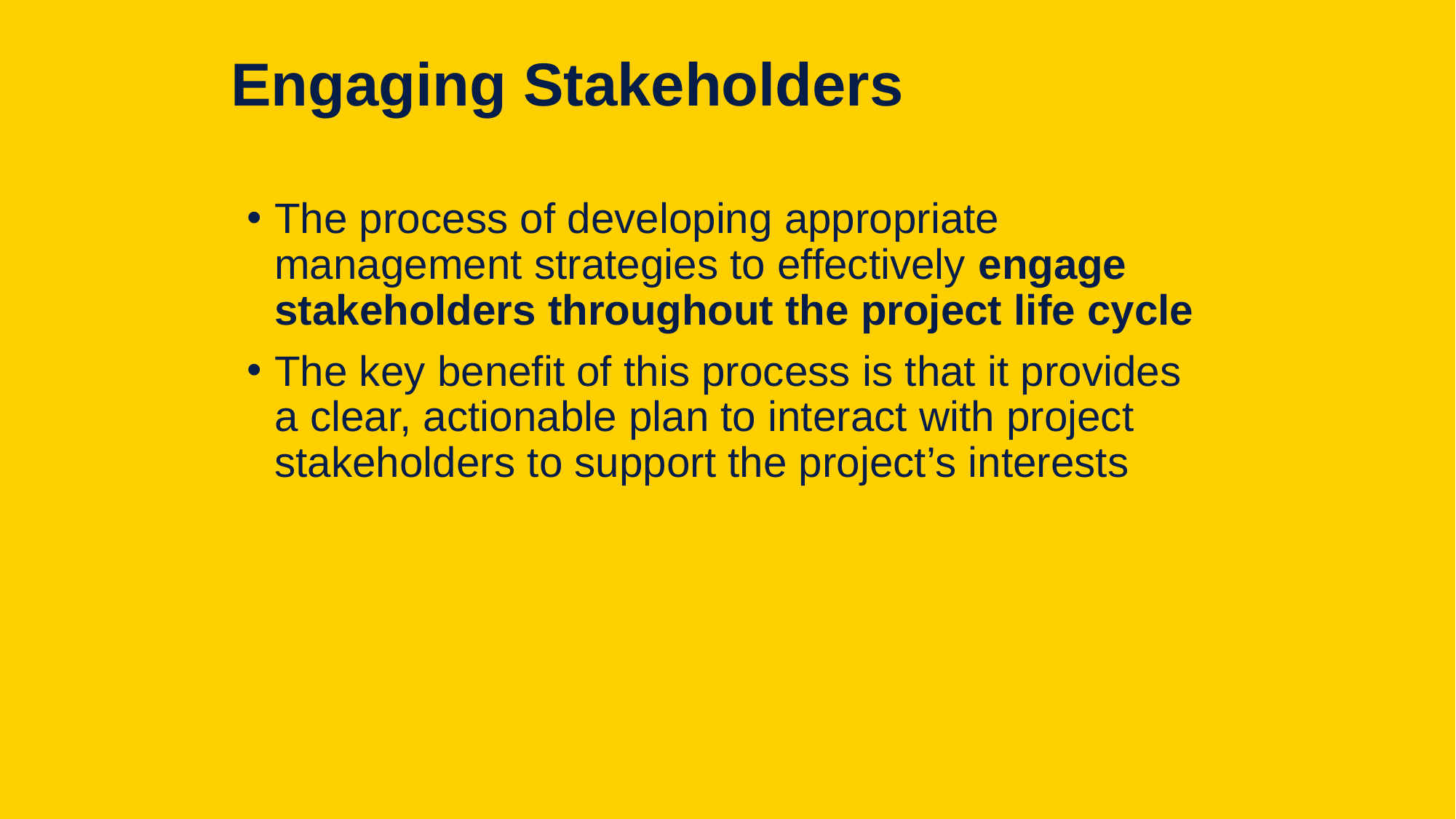

# Engaging Stakeholders
The process of developing appropriate management strategies to effectively engage stakeholders throughout the project life cycle
The key benefit of this process is that it provides a clear, actionable plan to interact with project stakeholders to support the project’s interests